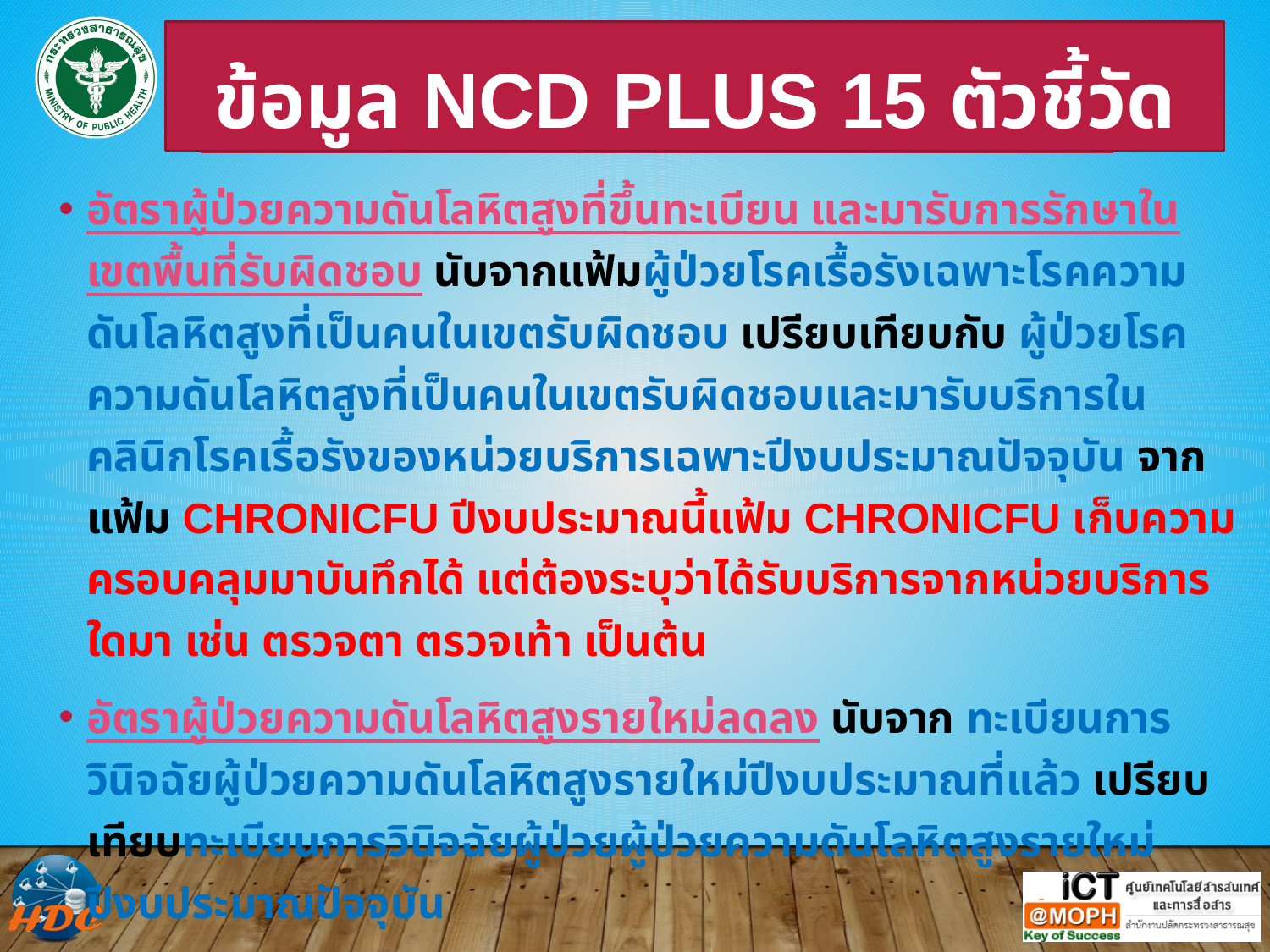

ข้อมูล Ncd Plus 15 ตัวชี้วัด
อัตราผู้ป่วยความดันโลหิตสูงที่ขึ้นทะเบียน และมารับการรักษาในเขตพื้นที่รับผิดชอบ นับจากแฟ้มผู้ป่วยโรคเรื้อรังเฉพาะโรคความดันโลหิตสูงที่เป็นคนในเขตรับผิดชอบ เปรียบเทียบกับ ผู้ป่วยโรคความดันโลหิตสูงที่เป็นคนในเขตรับผิดชอบและมารับบริการในคลินิกโรคเรื้อรังของหน่วยบริการเฉพาะปีงบประมาณปัจจุบัน จากแฟ้ม CHRONICFU ปีงบประมาณนี้แฟ้ม CHRONICFU เก็บความครอบคลุมมาบันทึกได้ แต่ต้องระบุว่าได้รับบริการจากหน่วยบริการใดมา เช่น ตรวจตา ตรวจเท้า เป็นต้น
อัตราผู้ป่วยความดันโลหิตสูงรายใหม่ลดลง นับจาก ทะเบียนการวินิจฉัยผู้ป่วยความดันโลหิตสูงรายใหม่ปีงบประมาณที่แล้ว เปรียบเทียบทะเบียนการวินิจฉัยผู้ป่วยผู้ป่วยความดันโลหิตสูงรายใหม่ปีงบประมาณปัจจุบัน